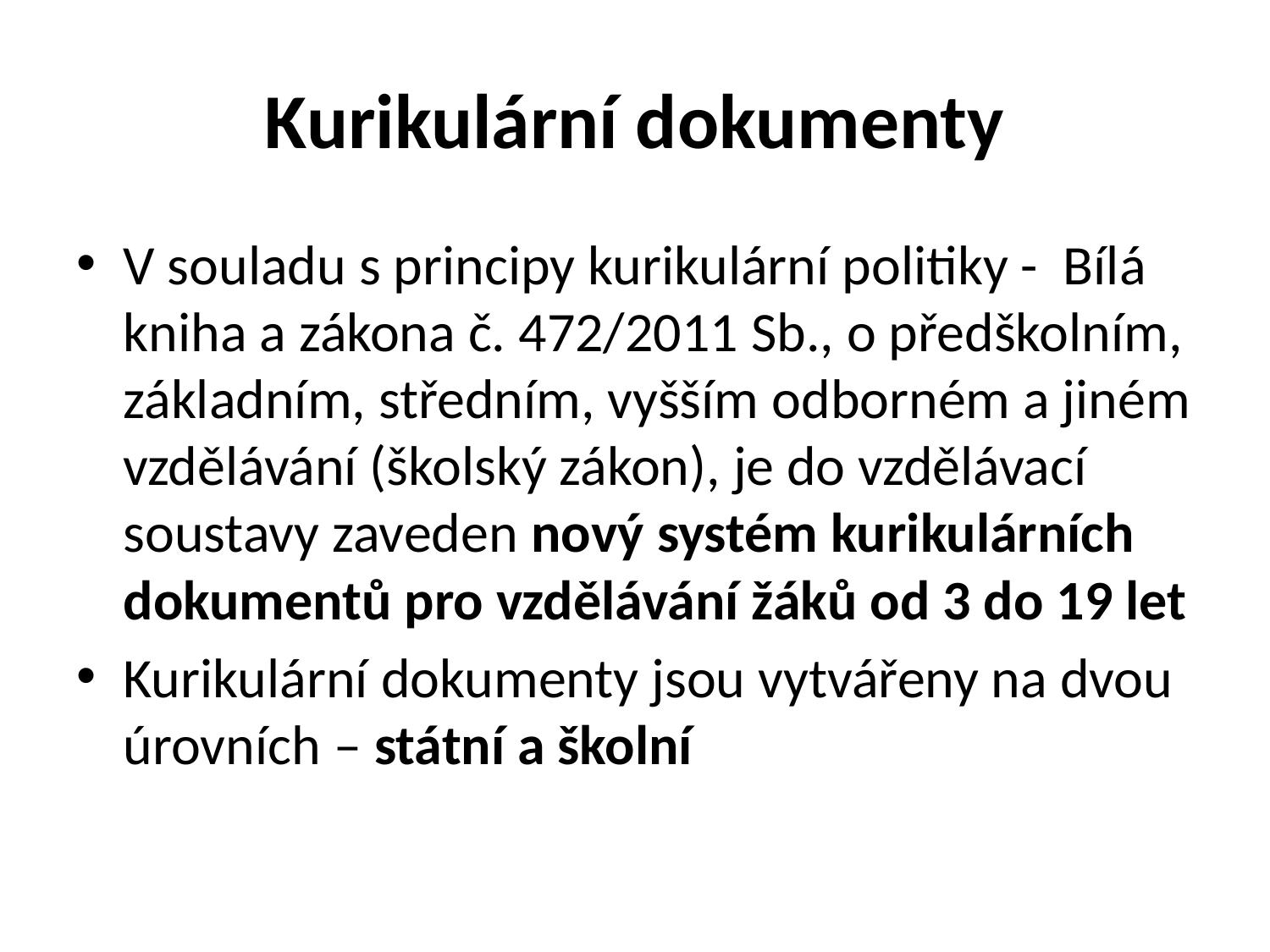

# Kurikulární dokumenty
V souladu s principy kurikulární politiky -  Bílá kniha a zákona č. 472/2011 Sb., o předškolním, základním, středním, vyšším odborném a jiném vzdělávání (školský zákon), je do vzdělávací soustavy zaveden nový systém kurikulárních dokumentů pro vzdělávání žáků od 3 do 19 let
Kurikulární dokumenty jsou vytvářeny na dvou úrovních – státní a školní